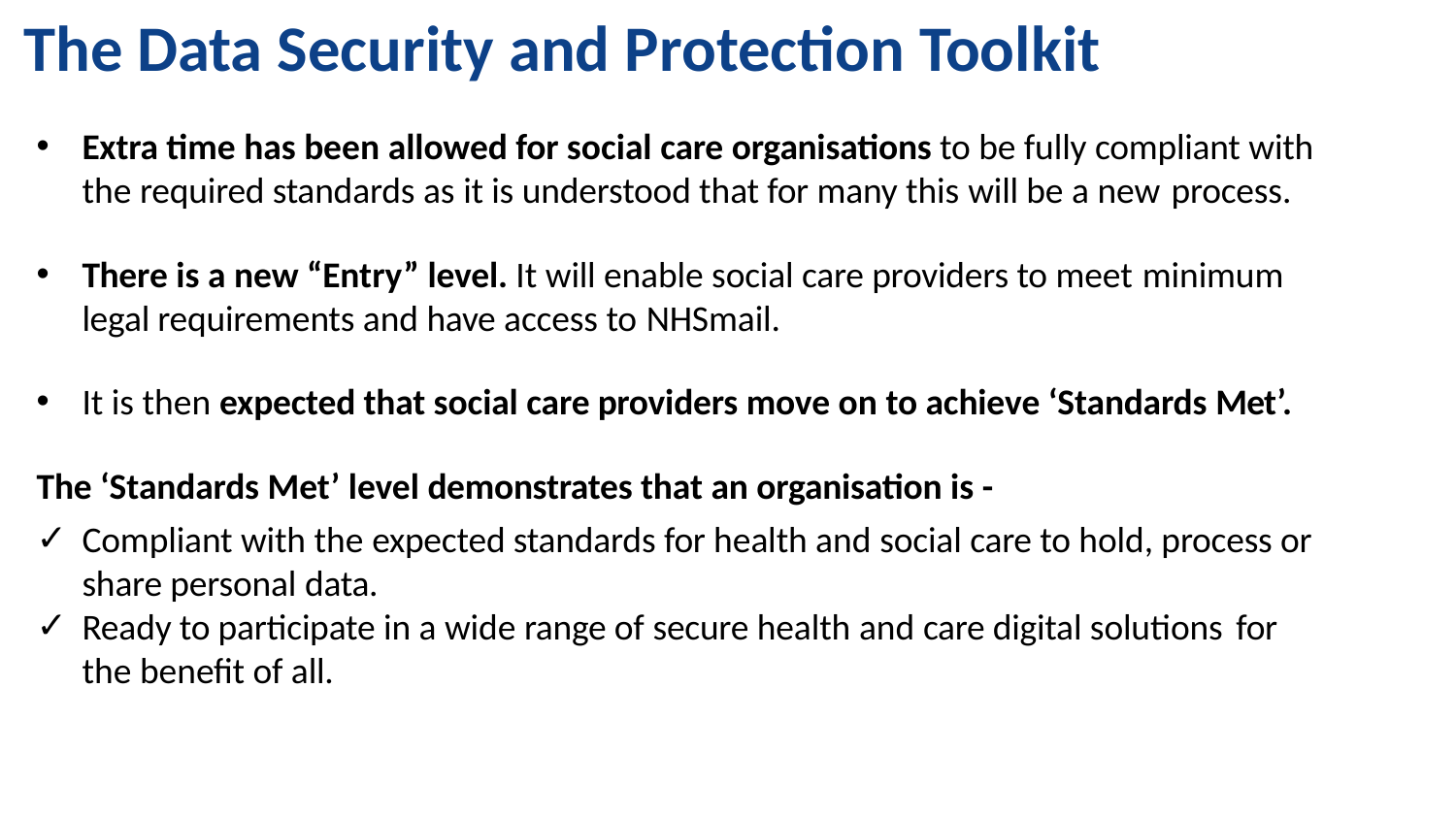

# The Data Security and Protection Toolkit
Extra time has been allowed for social care organisations to be fully compliant with
the required standards as it is understood that for many this will be a new process.

There is a new “Entry” level. It will enable social care providers to meet minimum
legal requirements and have access to NHSmail.

It is then expected that social care providers move on to achieve ‘Standards Met’.

The ‘Standards Met’ level demonstrates that an organisation is -
Compliant with the expected standards for health and social care to hold, process or  share personal data.
Ready to participate in a wide range of secure health and care digital solutions for
the benefit of all.